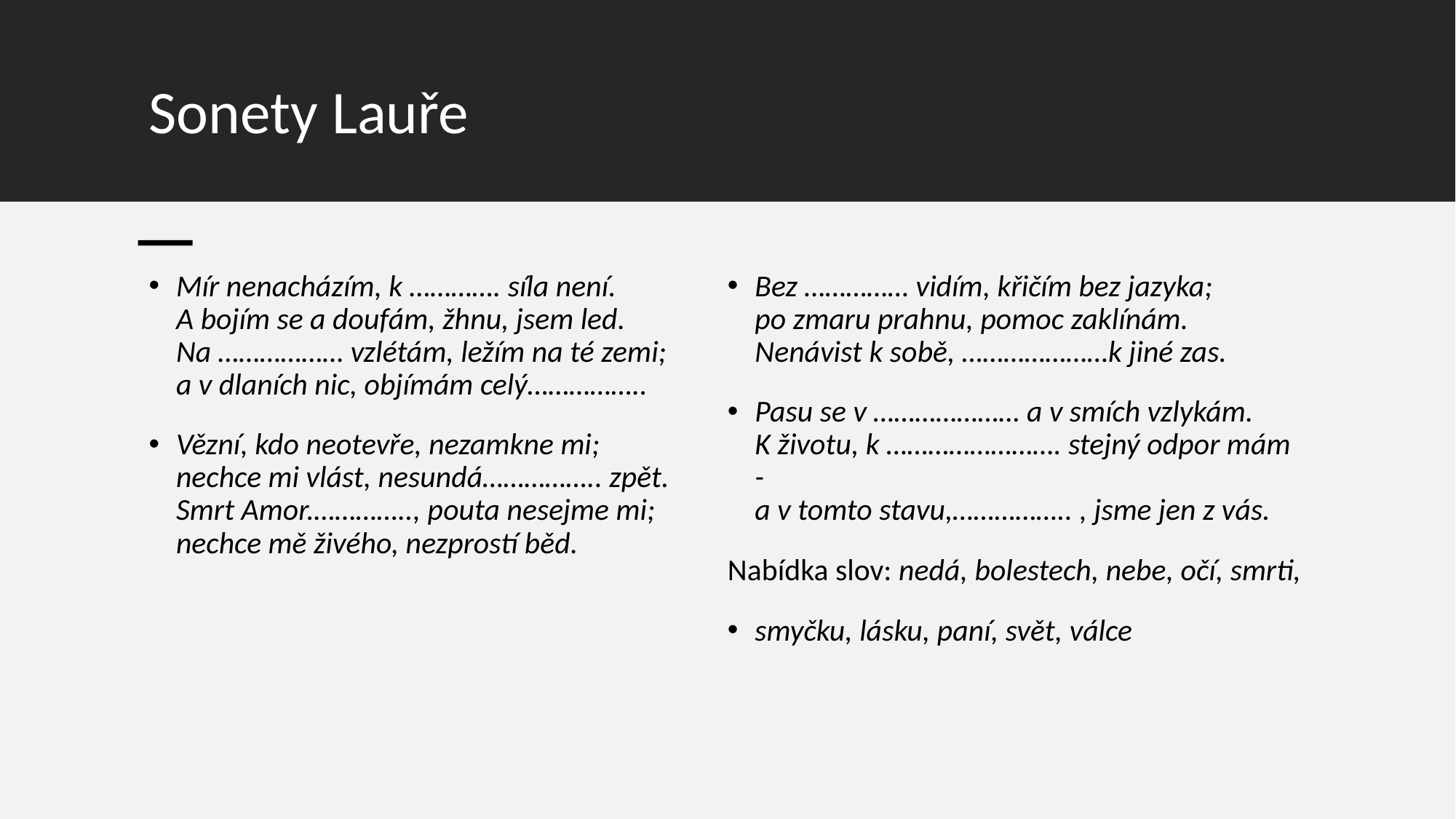

# Sonety Lauře

Mír nenacházím, k …………. síla není.
A bojím se a doufám, žhnu, jsem led.
Na ……………… vzlétám, ležím na té zemi;
a v dlaních nic, objímám celý……………..
Vězní, kdo neotevře, nezamkne mi;
nechce mi vlást, nesundá…………….. zpět.
Smrt Amor.………….., pouta nesejme mi;
nechce mě živého, nezprostí běd.

Bez …………… vidím, křičím bez jazyka;
po zmaru prahnu, pomoc zaklínám.
Nenávist k sobě, …………………k jiné zas.
Pasu se v ………………… a v smích vzlykám.
K životu, k ……………………. stejný odpor mám -
a v tomto stavu,…………….. , jsme jen z vás.
Nabídka slov: nedá, bolestech, nebe, očí, smrti,
smyčku, lásku, paní, svět, válce